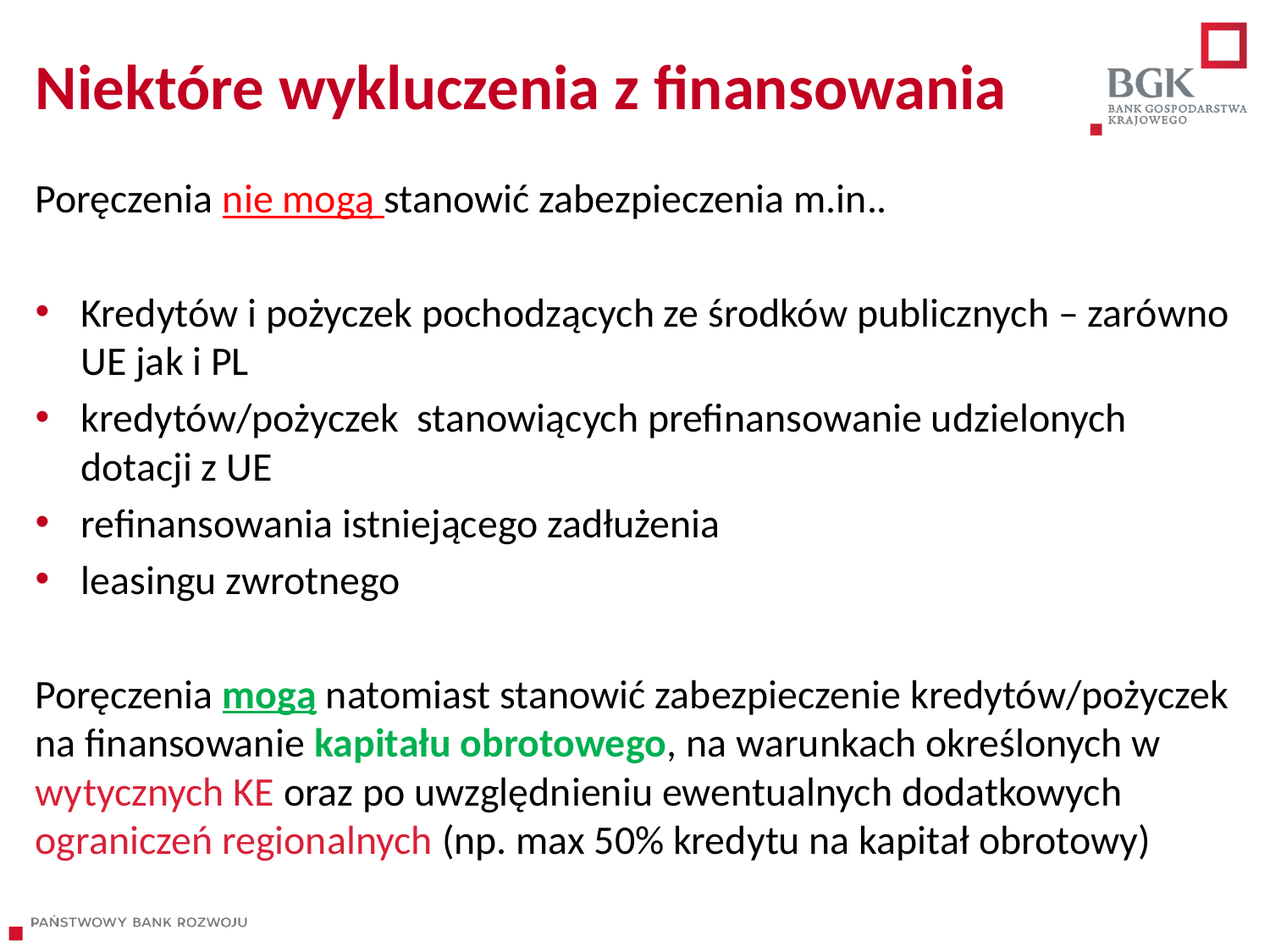

# Niektóre wykluczenia z finansowania
Poręczenia nie mogą stanowić zabezpieczenia m.in..

Kredytów i pożyczek pochodzących ze środków publicznych – zarówno UE jak i PL
kredytów/pożyczek  stanowiących prefinansowanie udzielonych dotacji z UE
refinansowania istniejącego zadłużenia
leasingu zwrotnego

Poręczenia mogą natomiast stanowić zabezpieczenie kredytów/pożyczek na finansowanie kapitału obrotowego, na warunkach określonych w wytycznych KE oraz po uwzględnieniu ewentualnych dodatkowych ograniczeń regionalnych (np. max 50% kredytu na kapitał obrotowy)